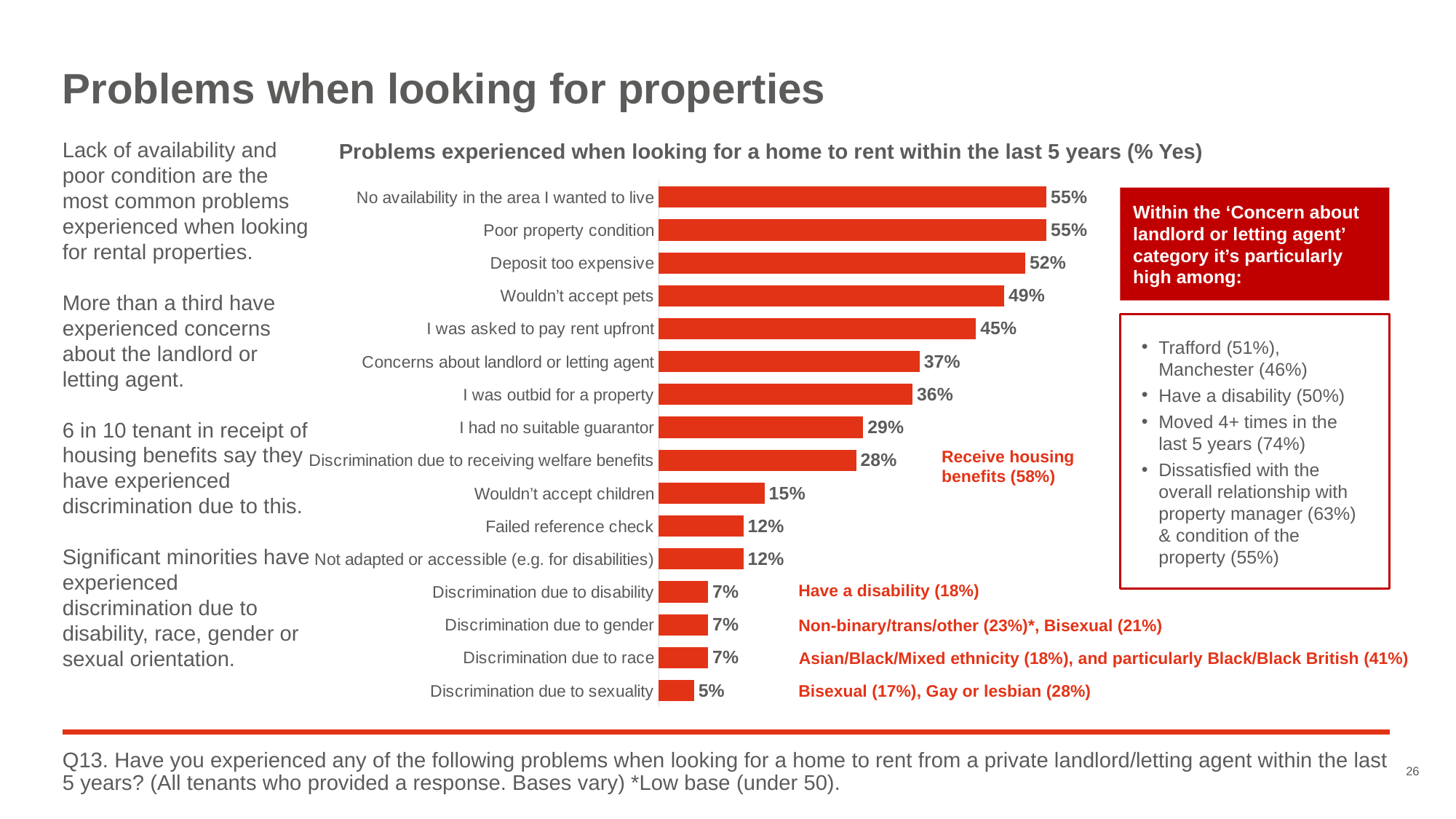

# Problems when looking for properties
Lack of availability and poor condition are the most common problems experienced when looking for rental properties.

More than a third have experienced concerns about the landlord or letting agent.

6 in 10 tenant in receipt of housing benefits say they have experienced discrimination due to this.

Significant minorities have experienced discrimination due to disability, race, gender or sexual orientation.
Problems experienced when looking for a home to rent within the last 5 years (% Yes)

### Chart

| Category | Series 1 |
|---|---|
| Discrimination due to sexuality | 0.05 |
| Discrimination due to race | 0.07 |
| Discrimination due to gender | 0.07 |
| Discrimination due to disability | 0.07 |
| Not adapted or accessible (e.g. for disabilities) | 0.12 |
| Failed reference check | 0.12 |
| Wouldn’t accept children | 0.15 |
| Discrimination due to receiving welfare benefits  | 0.28 |
| I had no suitable guarantor | 0.29 |
| I was outbid for a property | 0.36 |
| Concerns about landlord or letting agent | 0.37 |
| I was asked to pay rent upfront | 0.45 |
| Wouldn’t accept pets | 0.49 |
| Deposit too expensive | 0.52 |
| Poor property condition | 0.55 |
| No availability in the area I wanted to live | 0.55 |
Within the ‘Concern about landlord or letting agent’ category it’s particularly high among:
Trafford (51%), Manchester (46%)
Have a disability (50%)
Moved 4+ times in the last 5 years (74%)
Dissatisfied with the overall relationship with property manager (63%) & condition of the property (55%)
Receive housing benefits (58%)
Have a disability (18%)
Non-binary/trans/other (23%)*, Bisexual (21%)
Asian/Black/Mixed ethnicity (18%), and particularly Black/Black British (41%)
Bisexual (17%), Gay or lesbian (28%)
Q13. Have you experienced any of the following problems when looking for a home to rent from a private landlord/letting agent within the last 5 years? (All tenants who provided a response. Bases vary) *Low base (under 50).